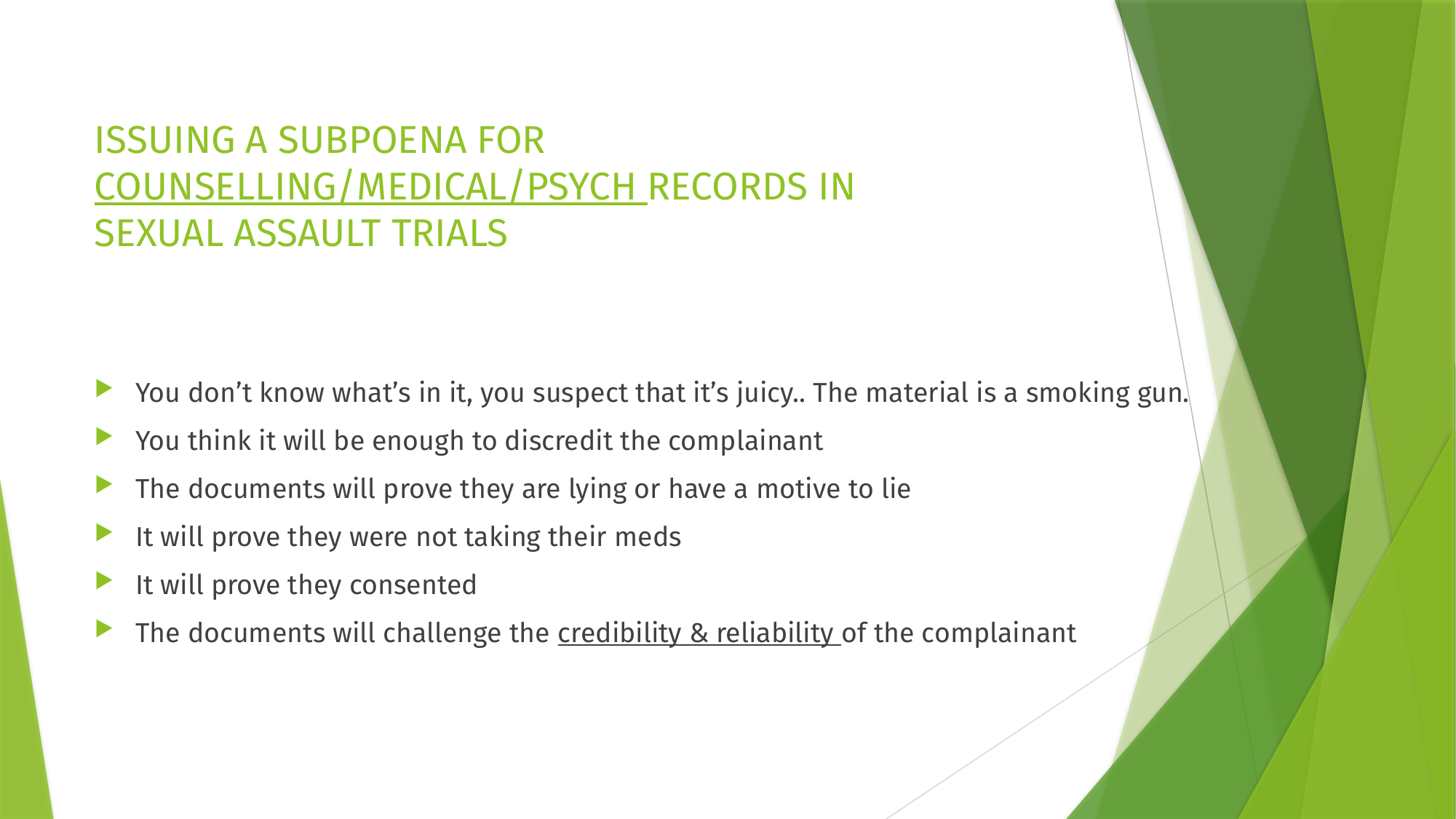

# ISSUING A SUBPOENA FOR COUNSELLING/MEDICAL/PSYCH RECORDS IN SEXUAL ASSAULT TRIALS

You don’t know what’s in it, you suspect that it’s juicy.. The material is a smoking gun.
You think it will be enough to discredit the complainant
The documents will prove they are lying or have a motive to lie
It will prove they were not taking their meds
It will prove they consented
The documents will challenge the credibility & reliability of the complainant